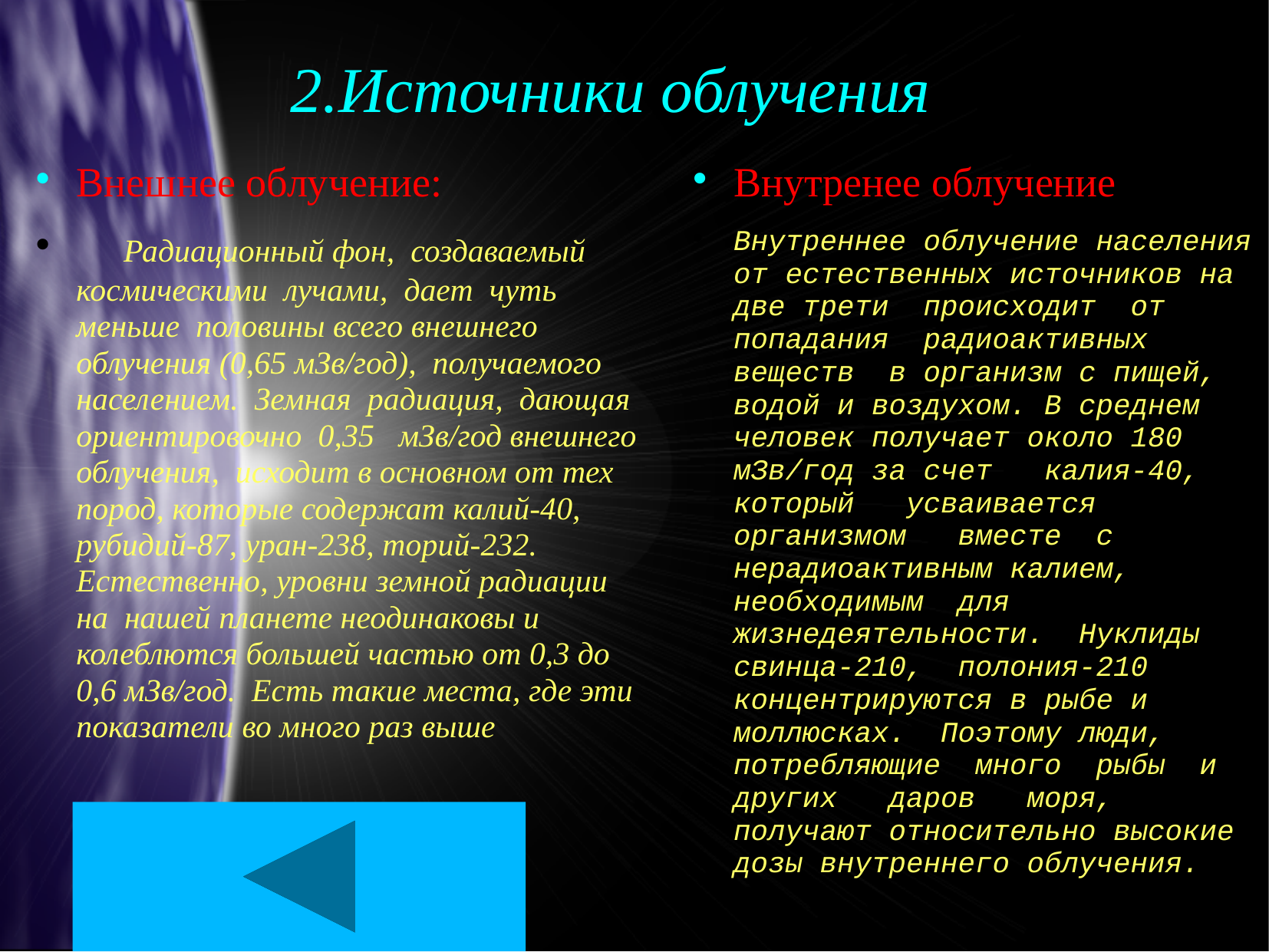

# 2.Источники облучения
Внешнее облучение:
     Радиационный фон,  создаваемый  космическими  лучами,  дает  чуть меньше  половины всего внешнего облучения (0,65 мЗв/год),  получаемого населением.  Земная  радиация,  дающая  ориентировочно  0,35   мЗв/год внешнего облучения,  исходит в основном от тех пород, которые содержат калий-40,  рубидий-87, уран-238, торий-232. Естественно, уровни земной радиации  на  нашей планете неодинаковы и колеблются большей частью от 0,3 до 0,6 мЗв/год.  Есть такие места, где эти показатели во много раз выше
Внутренее облучение
Внутреннее облучение населения от естественных источников на  две трети  происходит  от  попадания  радиоактивных  веществ  в организм с пищей,  водой и воздухом. В среднем человек получает около 180 мЗв/год за счет   калия-40,   который   усваивается   организмом   вместе  с нерадиоактивным калием,  необходимым  для  жизнедеятельности.  Нуклиды свинца-210,  полония-210  концентрируются в рыбе и моллюсках.  Поэтому люди,  потребляющие  много  рыбы  и  других   даров   моря,   получают относительно высокие дозы внутреннего облучения.